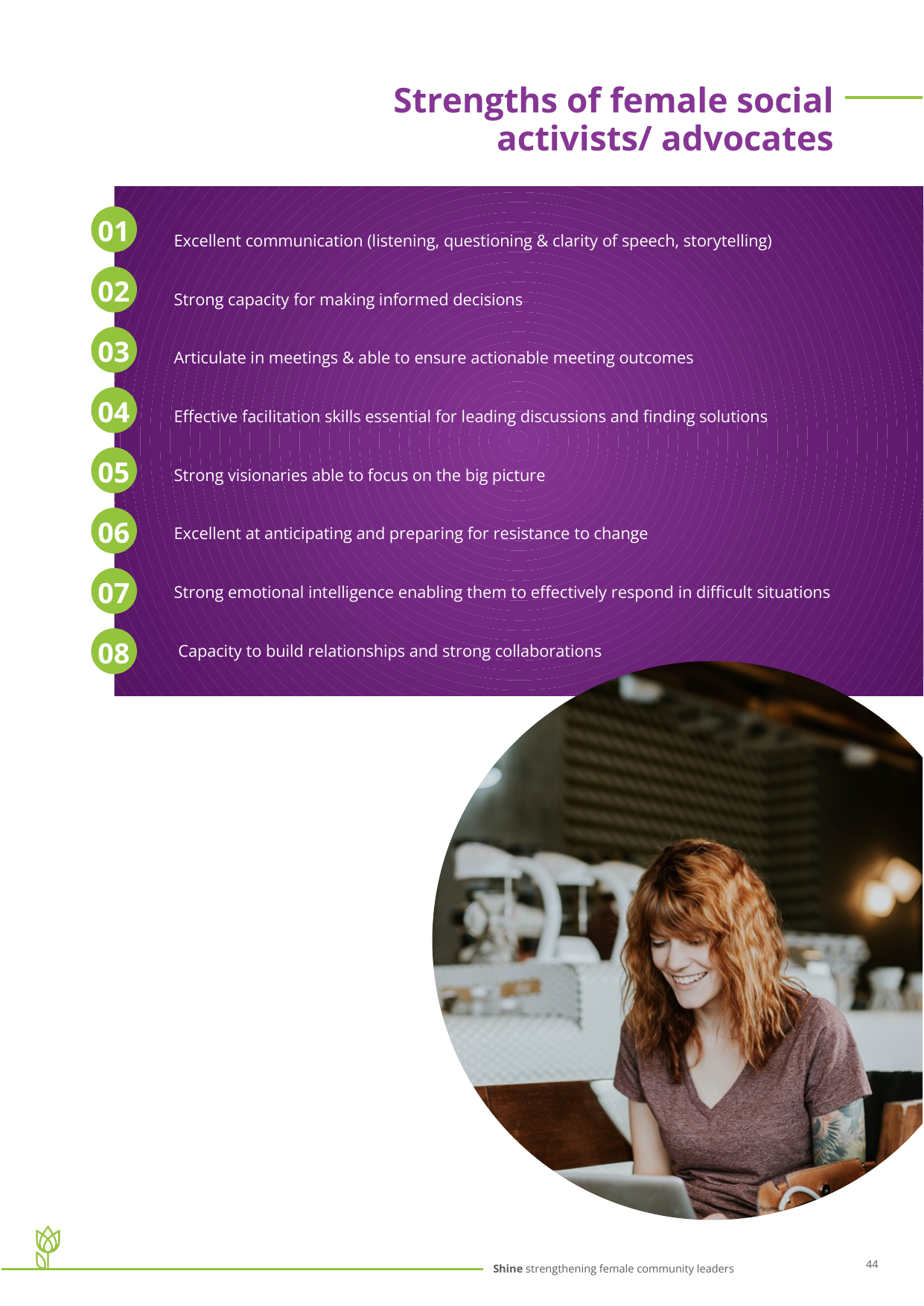

Strengths of female social activists/ advocates

Excellent communication (listening, questioning & clarity of speech, storytelling)

Strong capacity for making informed decisions

Articulate in meetings & able to ensure actionable meeting outcomes

Effective facilitation skills essential for leading discussions and finding solutions

Strong visionaries able to focus on the big picture

Excellent at anticipating and preparing for resistance to change

Strong emotional intelligence enabling them to effectively respond in difficult situations

 Capacity to build relationships and strong collaborations

01

02

03

04

05

06

07

08

44